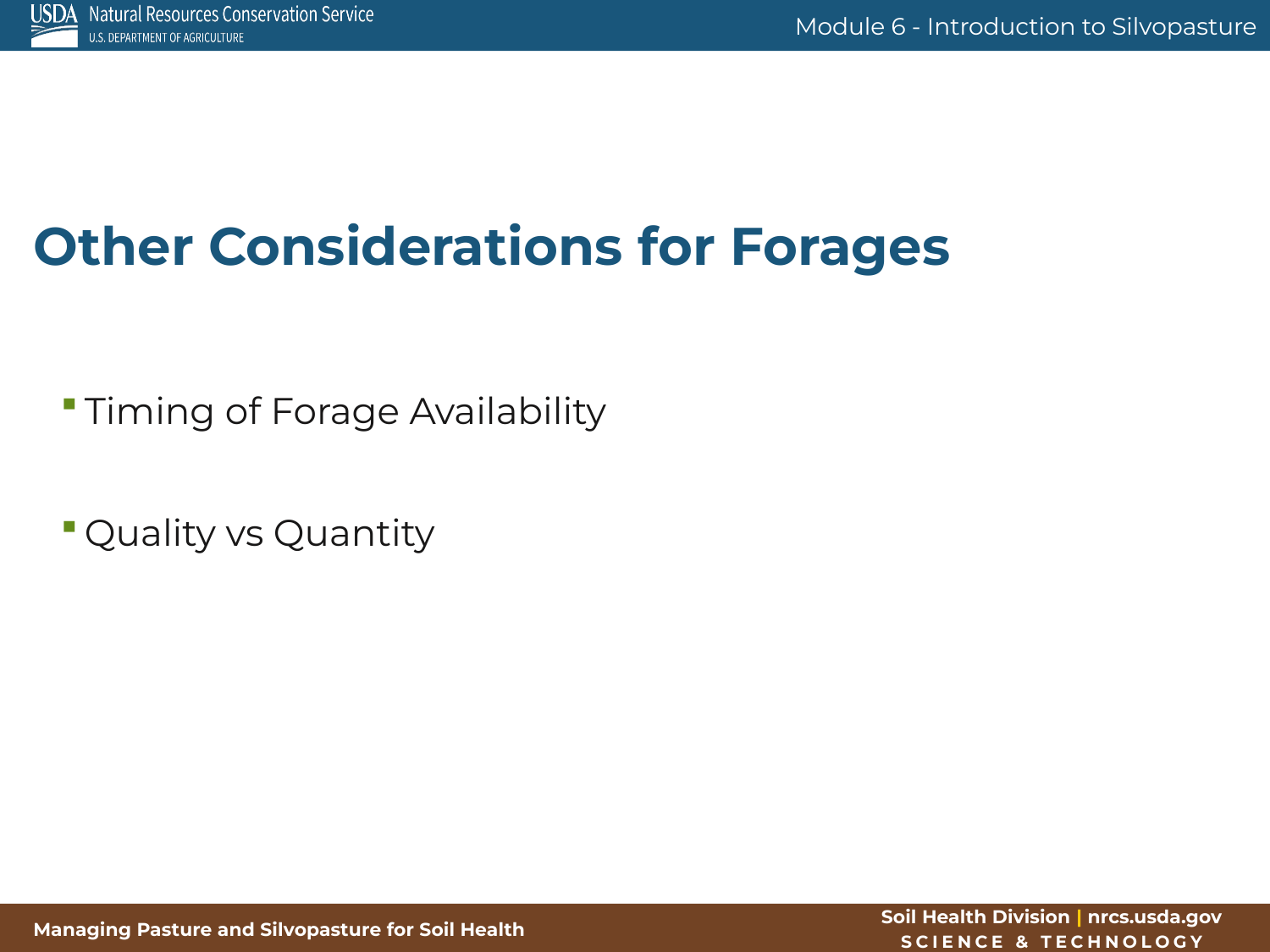

Other Considerations for Forages

Timing of Forage Availability

Quality vs Quantity